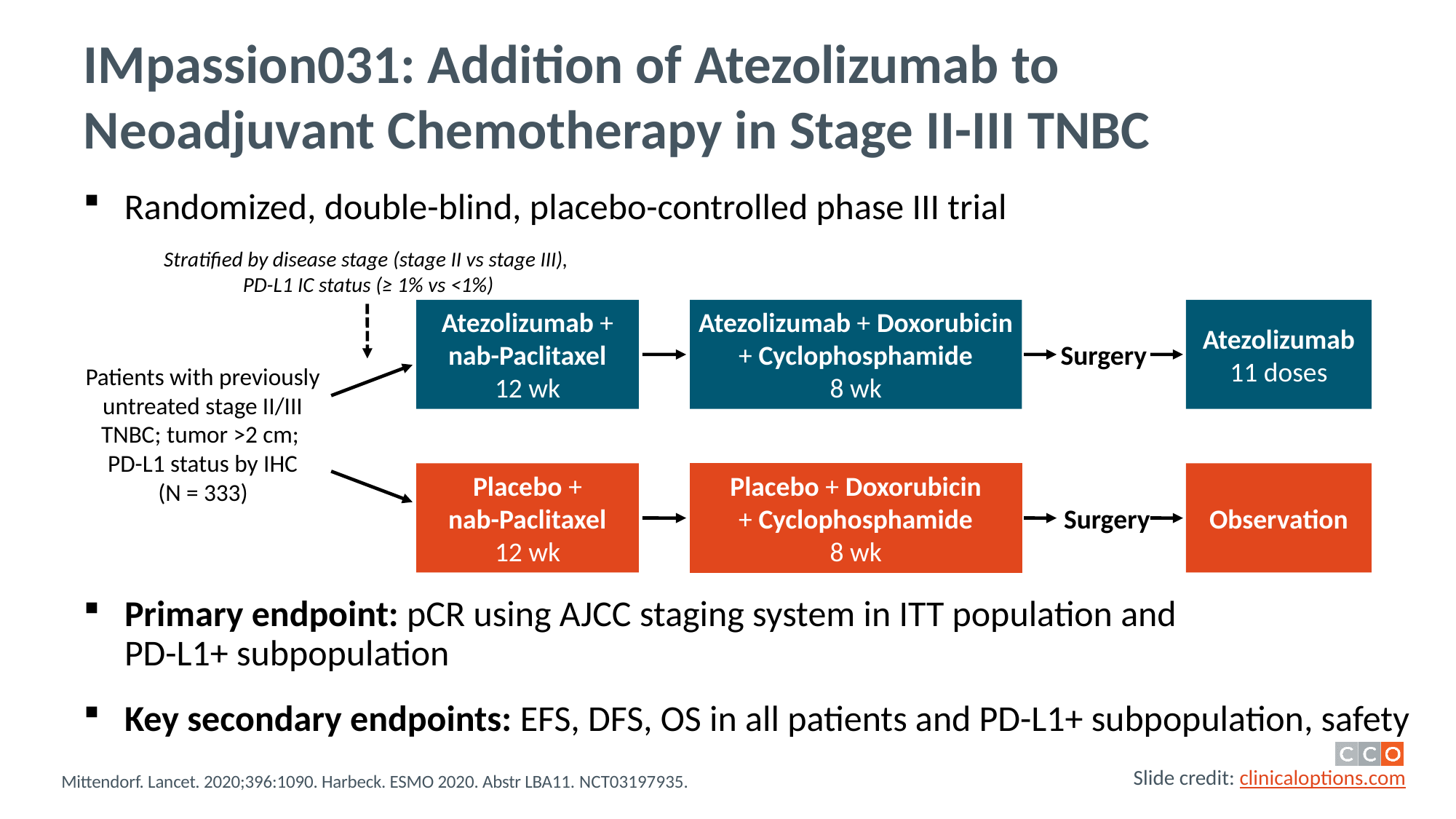

# IMpassion031: Addition of Atezolizumab to Neoadjuvant Chemotherapy in Stage II-III TNBC
Randomized, double-blind, placebo-controlled phase III trial

Stratified by disease stage (stage II vs stage III),
PD-L1 IC status (≥ 1% vs <1%)
Atezolizumab +
nab-Paclitaxel
12 wk
Atezolizumab + Doxorubicin
+ Cyclophosphamide
8 wk
Atezolizumab
11 doses

Surgery

Patients with previously untreated stage II/III TNBC; tumor >2 cm;
PD-L1 status by IHC
(N = 333)

Placebo +
nab-Paclitaxel
12 wk
Placebo + Doxorubicin
+ Cyclophosphamide
8 wk
Observation

Surgery

Primary endpoint: pCR using AJCC staging system in ITT population and
PD-L1+ subpopulation
Key secondary endpoints: EFS, DFS, OS in all patients and PD-L1+ subpopulation, safety
Mittendorf. Lancet. 2020;396:1090. Harbeck. ESMO 2020. Abstr LBA11. NCT03197935.